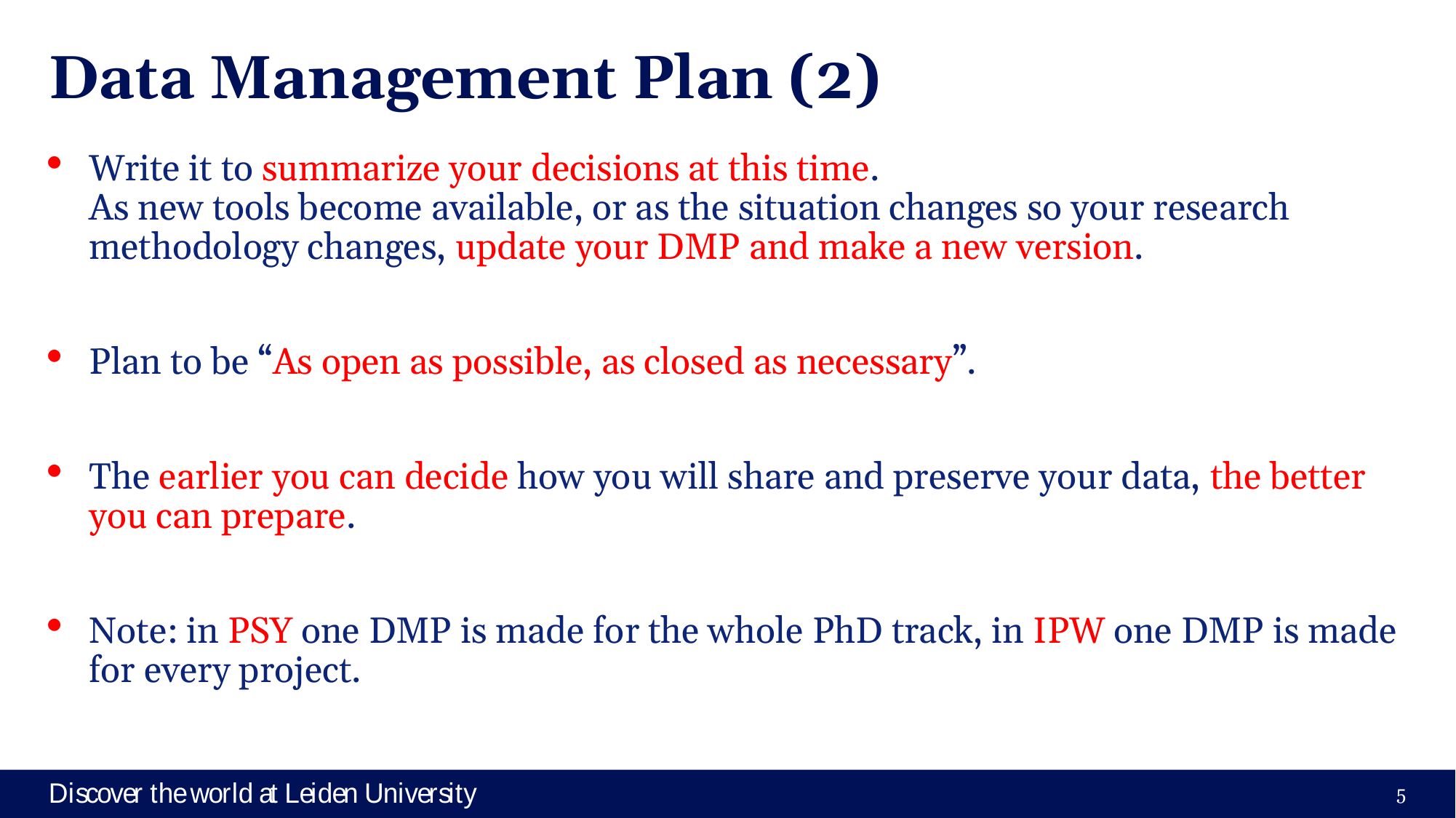

# Data Management Plan (2)
Write it to summarize your decisions at this time.
As new tools become available, or as the situation changes so your research methodology changes, update your DMP and make a new version.

Plan to be “As open as possible, as closed as necessary”.

The earlier you can decide how you will share and preserve your data, the better you can prepare.

Note: in PSY one DMP is made for the whole PhD track, in IPW one DMP is made for every project.

5